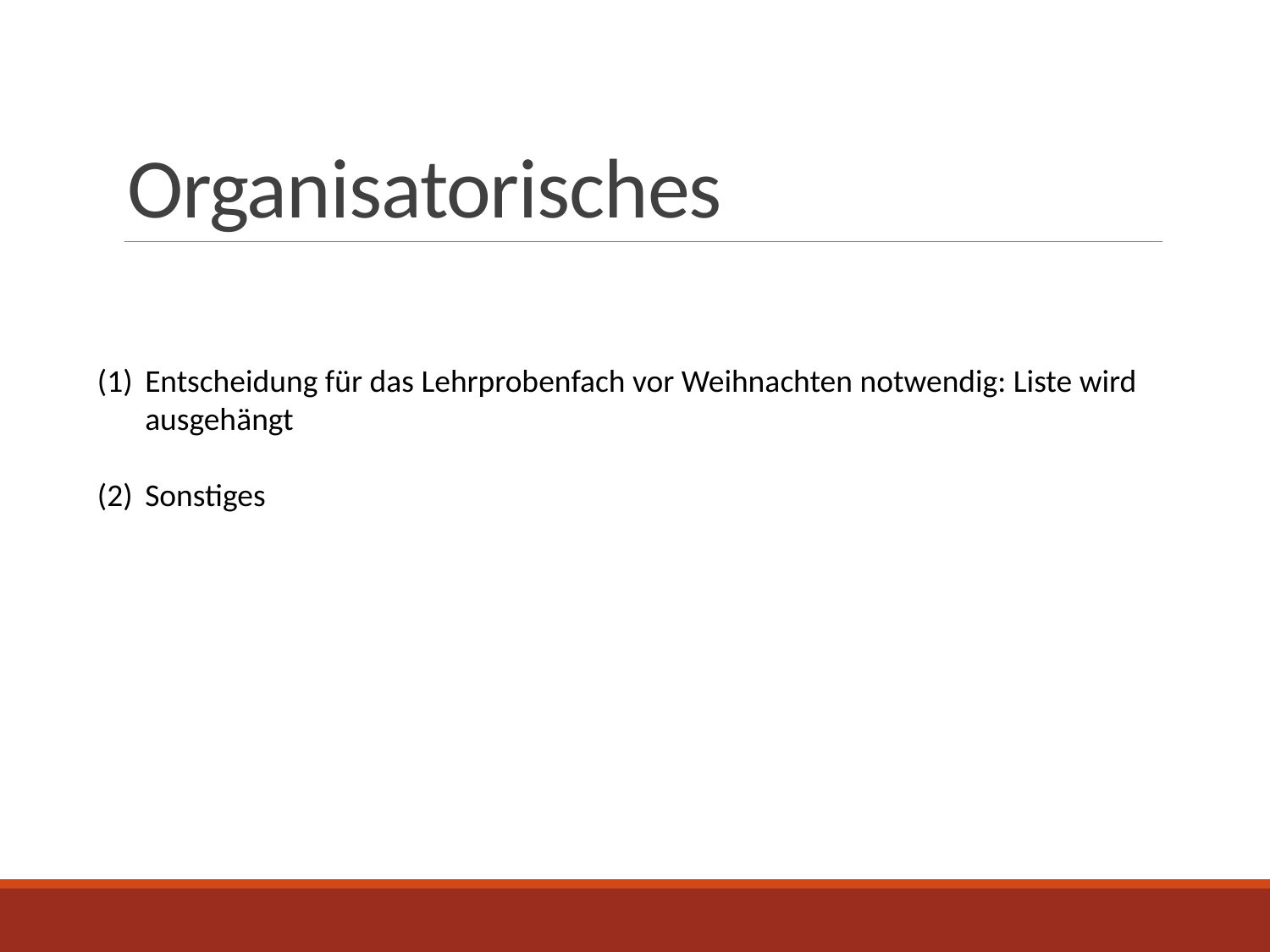

# Organisatorisches

Entscheidung für das Lehrprobenfach vor Weihnachten notwendig: Liste wird ausgehängt

Sonstiges